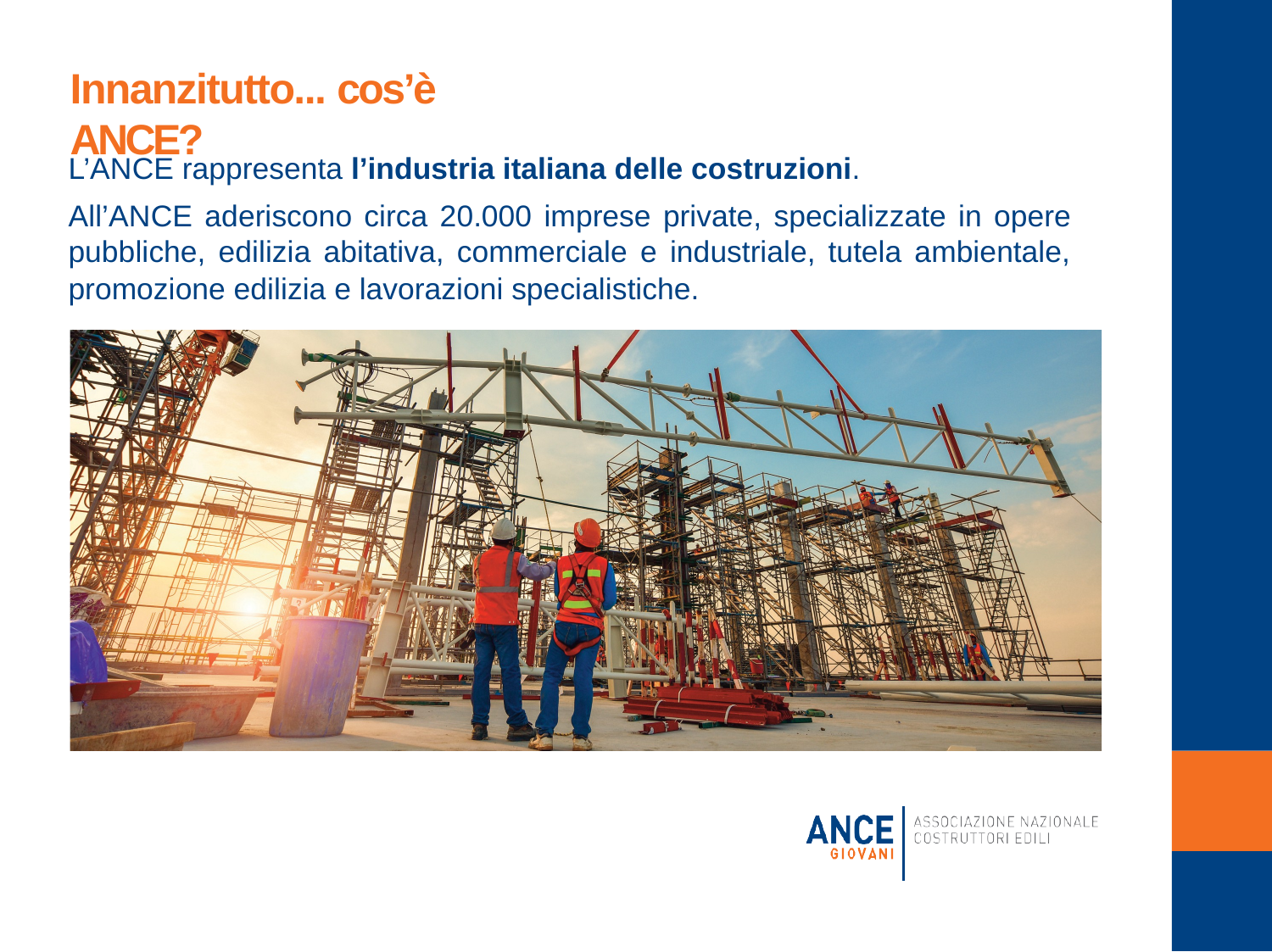

# Innanzitutto... cos’è ANCE?
L’ANCE rappresenta l’industria italiana delle costruzioni.
All’ANCE aderiscono circa 20.000 imprese private, specializzate in opere  pubbliche, edilizia abitativa, commerciale e industriale, tutela ambientale,  promozione edilizia e lavorazioni specialistiche.